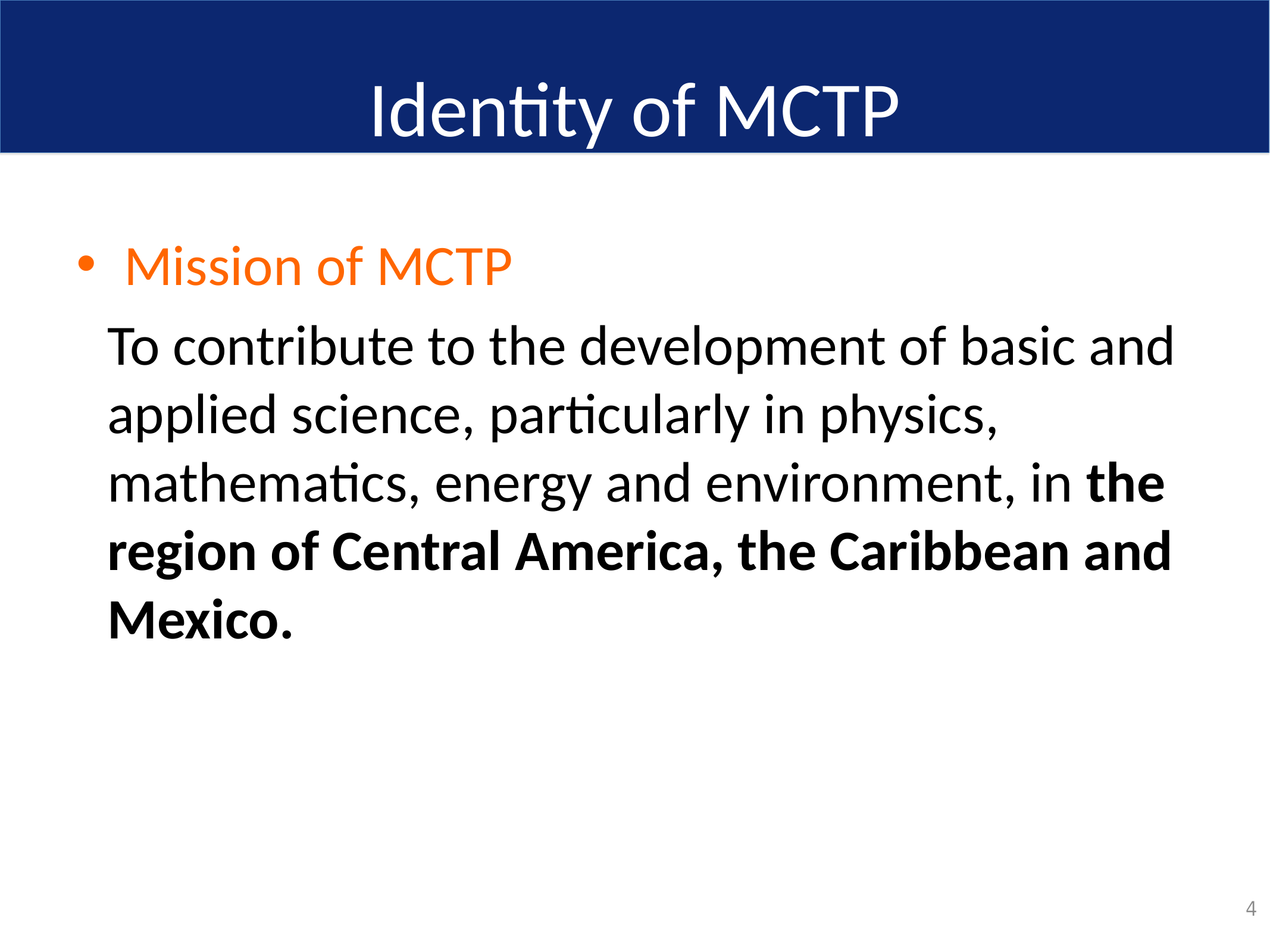

# Identity of MCTP
Mission of MCTP
To contribute to the development of basic and applied science, particularly in physics, mathematics, energy and environment, in the region of Central America, the Caribbean and Mexico.
4